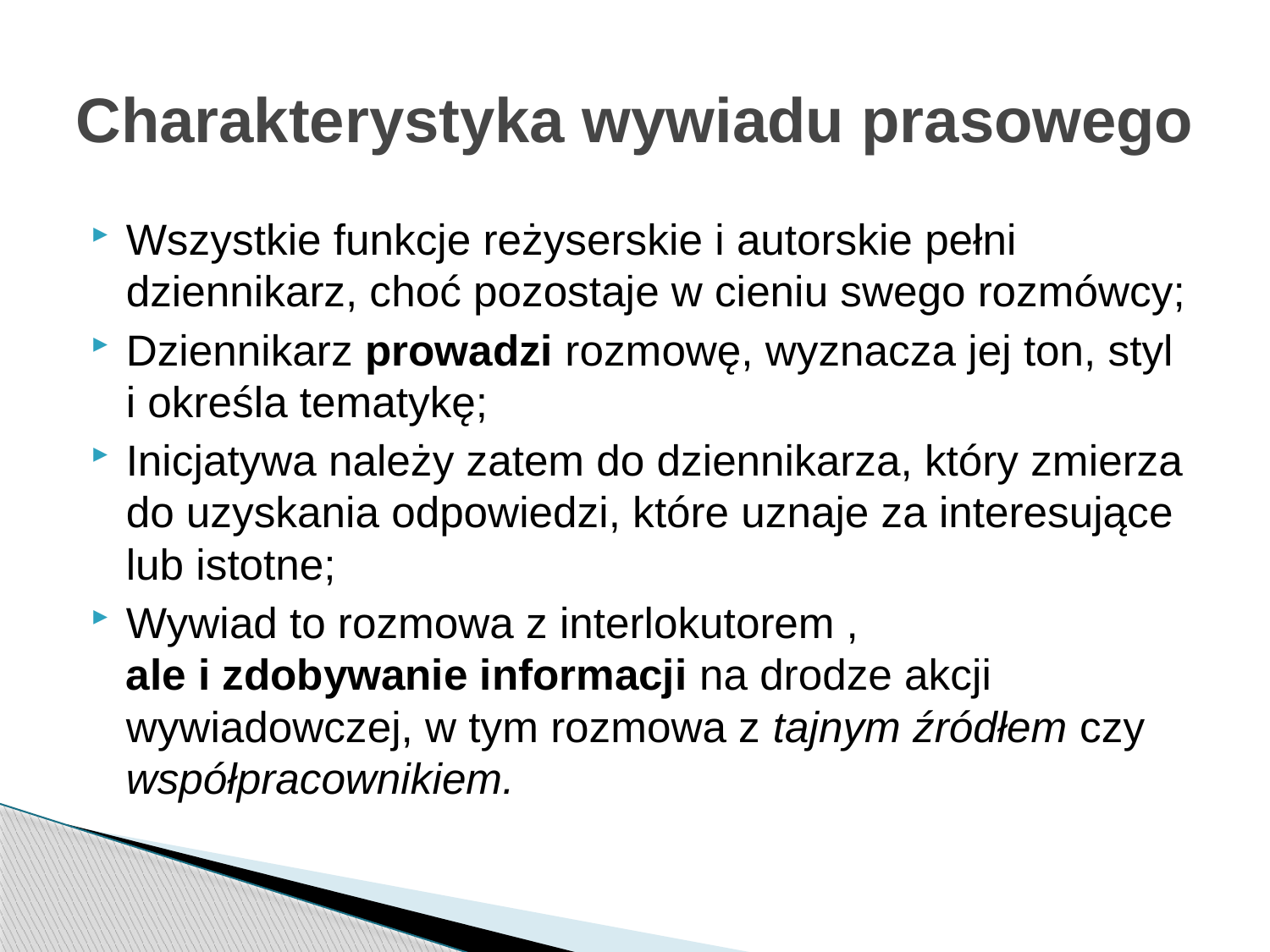

# Charakterystyka wywiadu prasowego
Wszystkie funkcje reżyserskie i autorskie pełni dziennikarz, choć pozostaje w cieniu swego rozmówcy;
Dziennikarz prowadzi rozmowę, wyznacza jej ton, styl i określa tematykę;
Inicjatywa należy zatem do dziennikarza, który zmierza do uzyskania odpowiedzi, które uznaje za interesujące lub istotne;
Wywiad to rozmowa z interlokutorem ,
ale i zdobywanie informacji na drodze akcji wywiadowczej, w tym rozmowa z tajnym źródłem czy współpracownikiem.